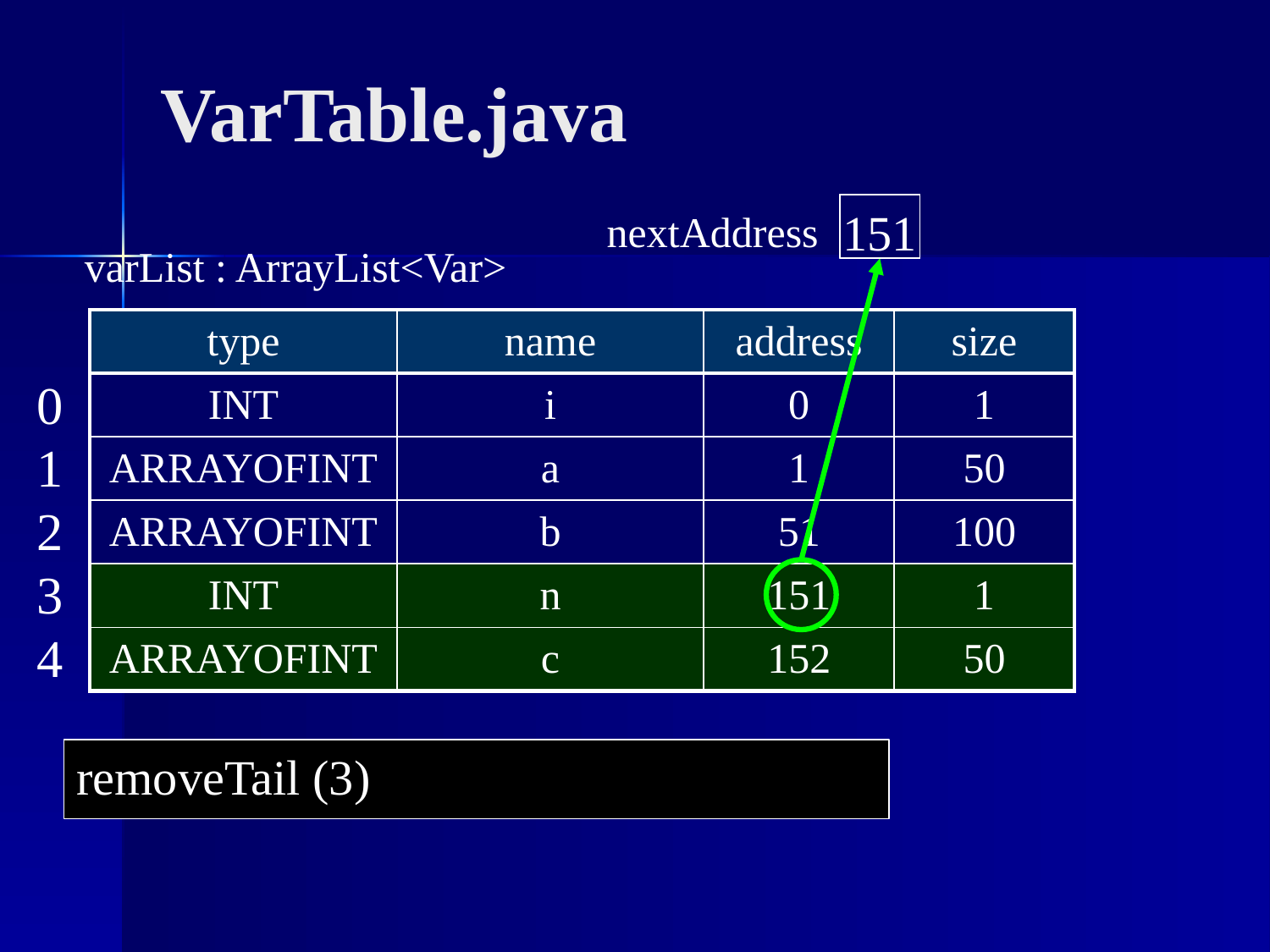

VarTable.java
202
151
nextAddress
varList : ArrayList<Var>

| type | name | address | size |
| --- | --- | --- | --- |
| INT | i | 0 | 1 |
| ARRAYOFINT | a | 1 | 50 |
| ARRAYOFINT | b | 51 | 100 |
| INT | n | 151 | 1 |
| ARRAYOFINT | c | 152 | 50 |
| type | name | address | size |
| --- | --- | --- | --- |
| INT | i | 0 | 1 |
| ARRAYOFINT | a | 1 | 50 |
| ARRAYOFINT | b | 51 | 100 |
| INT | n | 151 | 1 |
| ARRAYOFINT | c | 152 | 50 |
0
1
2
3
4
removeTail (3)